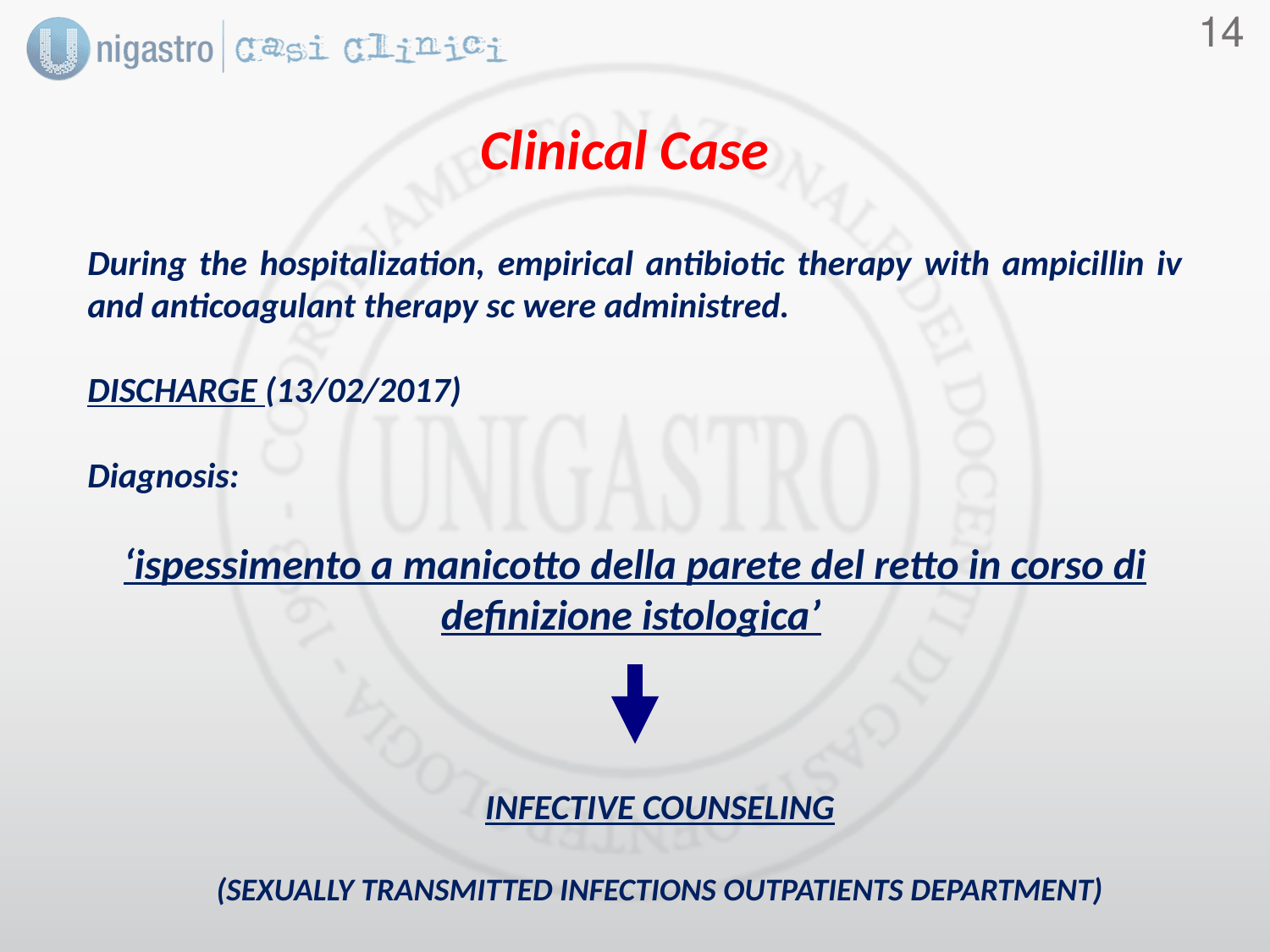

14
Clinical Case
During the hospitalization, empirical antibiotic therapy with ampicillin iv and anticoagulant therapy sc were administred.

DISCHARGE (13/02/2017)

Diagnosis:

‘ispessimento a manicotto della parete del retto in corso di definizione istologica’

INFECTIVE COUNSELING

(SEXUALLY TRANSMITTED INFECTIONS OUTPATIENTS DEPARTMENT)